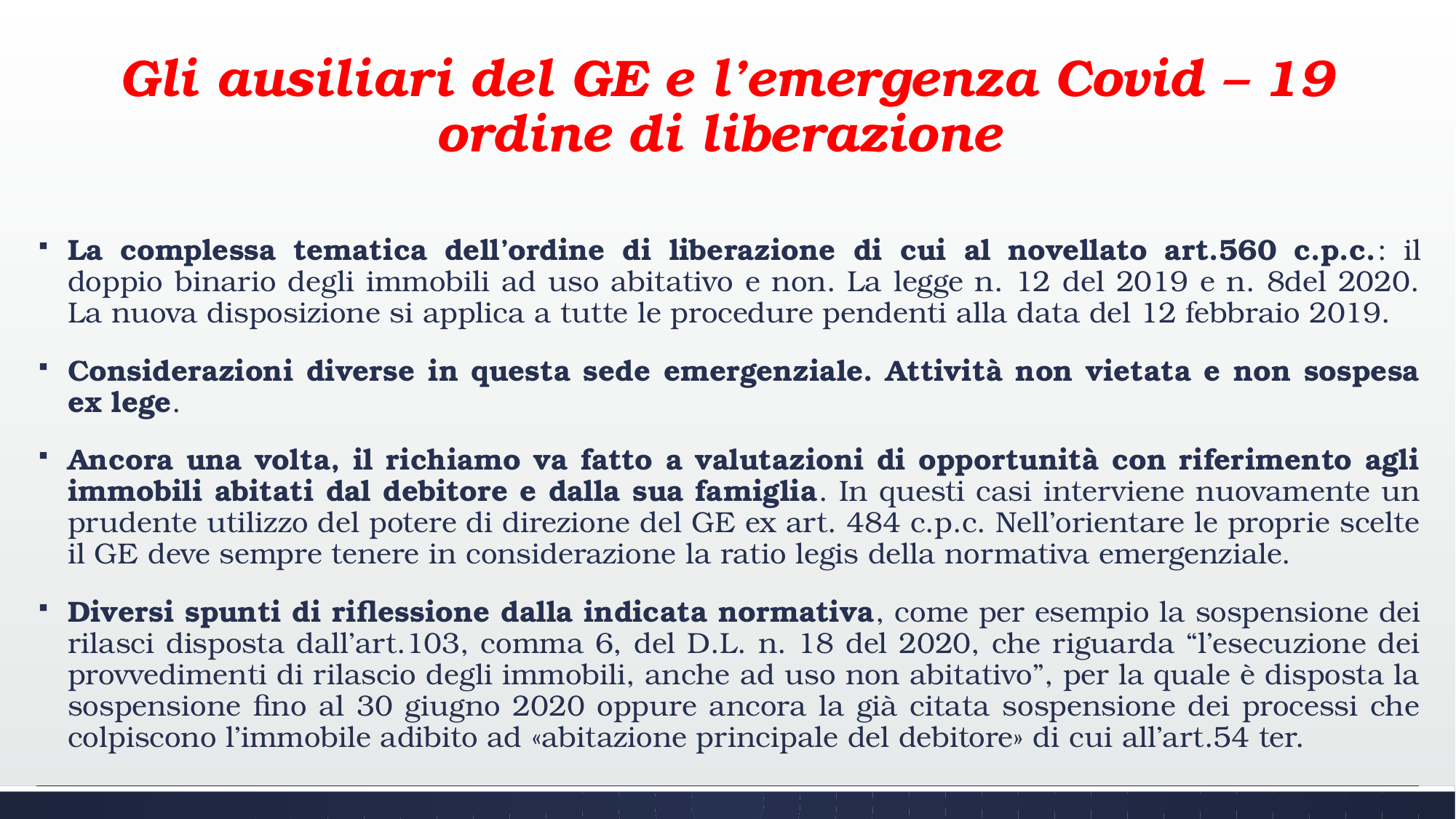

# Gli ausiliari del GE e l’emergenza Covid – 19 ordine di liberazione

La complessa tematica dell’ordine di liberazione di cui al novellato art.560 c.p.c.: il doppio binario degli immobili ad uso abitativo e non. La legge n. 12 del 2019 e n. 8del 2020. La nuova disposizione si applica a tutte le procedure pendenti alla data del 12 febbraio 2019.
Considerazioni diverse in questa sede emergenziale. Attività non vietata e non sospesa ex lege.
Ancora una volta, il richiamo va fatto a valutazioni di opportunità con riferimento agli immobili abitati dal debitore e dalla sua famiglia. In questi casi interviene nuovamente un prudente utilizzo del potere di direzione del GE ex art. 484 c.p.c. Nell’orientare le proprie scelte il GE deve sempre tenere in considerazione la ratio legis della normativa emergenziale.
Diversi spunti di riflessione dalla indicata normativa, come per esempio la sospensione dei rilasci disposta dall’art.103, comma 6, del D.L. n. 18 del 2020, che riguarda “l’esecuzione dei provvedimenti di rilascio degli immobili, anche ad uso non abitativo”, per la quale è disposta la sospensione fino al 30 giugno 2020 oppure ancora la già citata sospensione dei processi che colpiscono l’immobile adibito ad «abitazione principale del debitore» di cui all’art.54 ter.